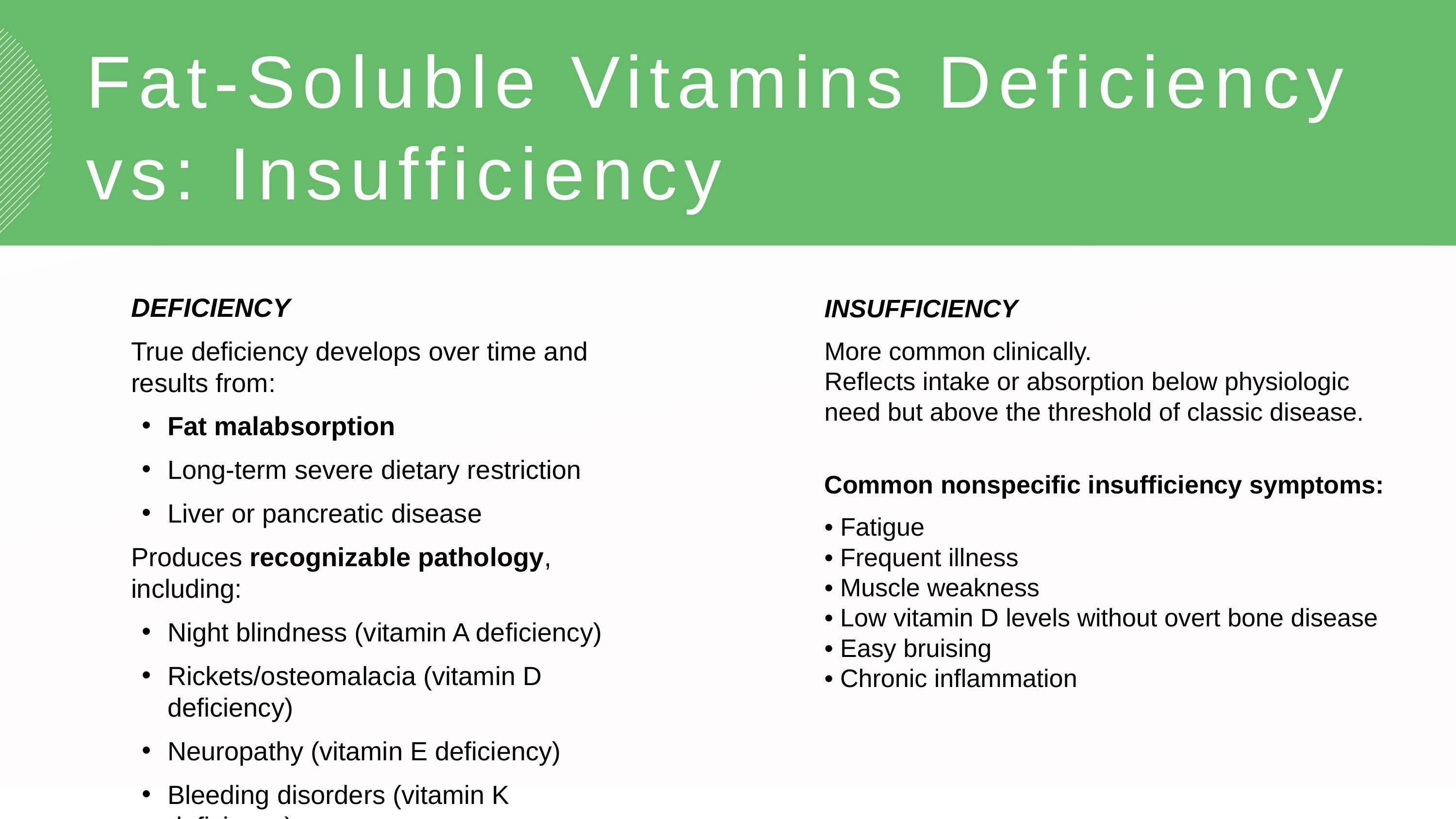

Fat-Soluble Vitamins Deficiency vs: Insufficiency
DEFICIENCY
True deficiency develops over time and results from:
Fat malabsorption
Long-term severe dietary restriction
Liver or pancreatic disease
Produces recognizable pathology, including:
Night blindness (vitamin A deficiency)
Rickets/osteomalacia (vitamin D deficiency)
Neuropathy (vitamin E deficiency)
Bleeding disorders (vitamin K deficiency)
INSUFFICIENCY
More common clinically.
Reflects intake or absorption below physiologic need but above the threshold of classic disease.

Common nonspecific insufficiency symptoms:
• Fatigue
• Frequent illness
• Muscle weakness
• Low vitamin D levels without overt bone disease
• Easy bruising
• Chronic inflammation
41